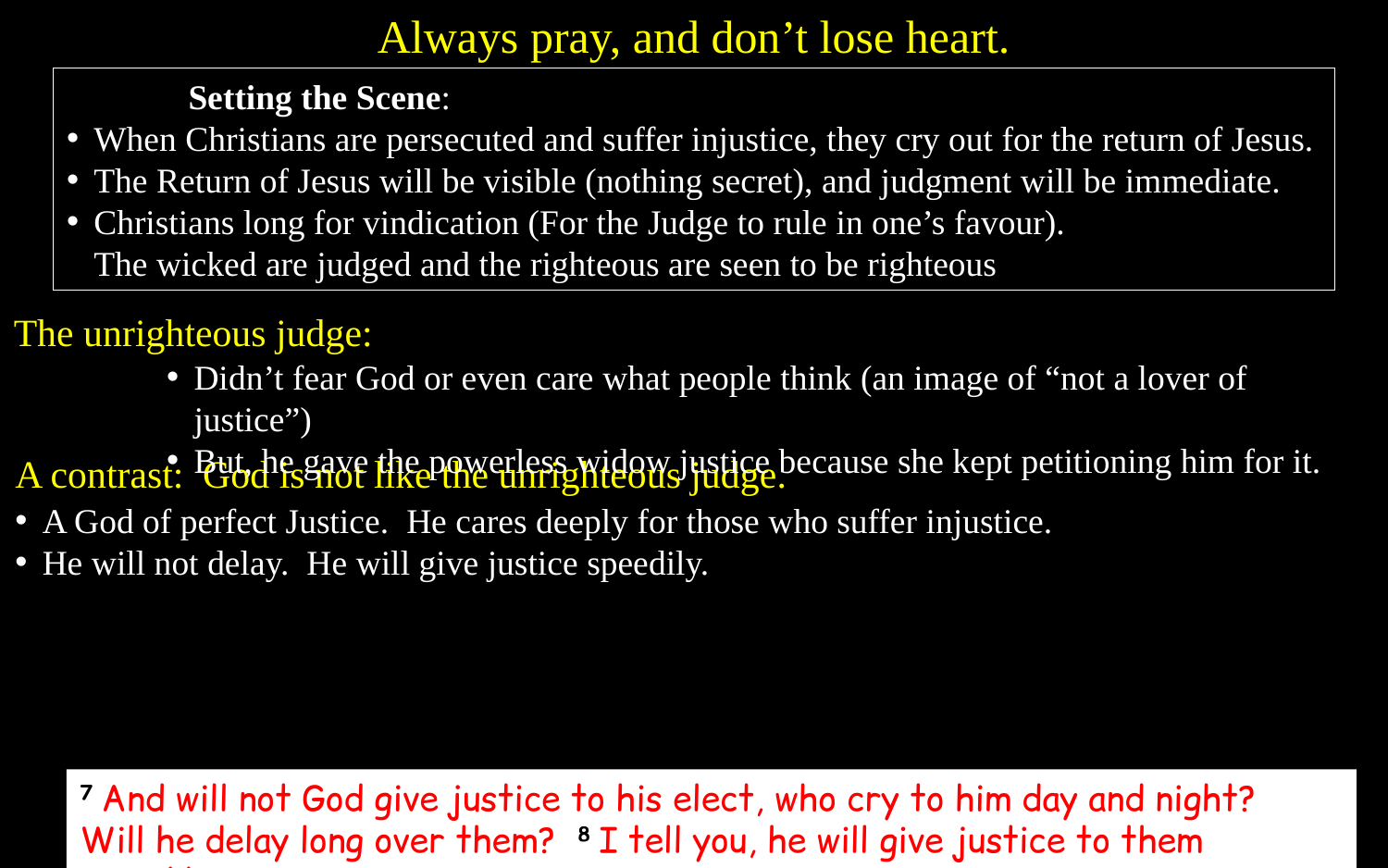

Always pray, and don’t lose heart.
Setting the Scene:
When Christians are persecuted and suffer injustice, they cry out for the return of Jesus.
The Return of Jesus will be visible (nothing secret), and judgment will be immediate.
Christians long for vindication (For the Judge to rule in one’s favour).
The wicked are judged and the righteous are seen to be righteous
The unrighteous judge:
Didn’t fear God or even care what people think (an image of “not a lover of justice”)
But, he gave the powerless widow justice because she kept petitioning him for it.
A contrast:  God is not like the unrighteous judge.
A God of perfect Justice.  He cares deeply for those who suffer injustice.
He will not delay.  He will give justice speedily.
7 And will not God give justice to his elect, who cry to him day and night?  Will he delay long over them?  8 I tell you, he will give justice to them speedily.